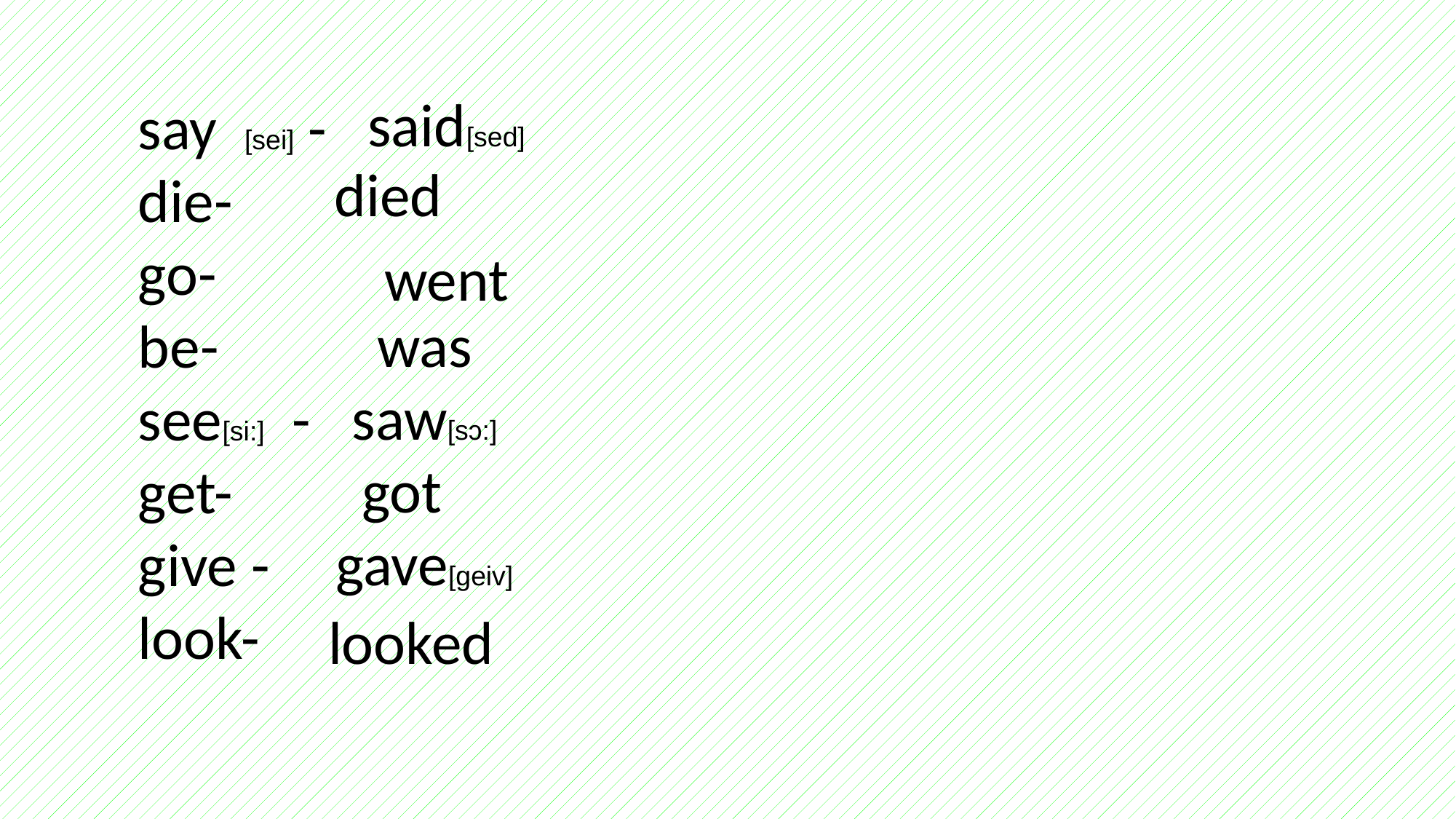

said[sed]
say  [sei] -
die-
go-
be-
see[si:]  -
get-
give -
look-
died
went
was
saw[sɔ:]
got
gave[geiv]
looked